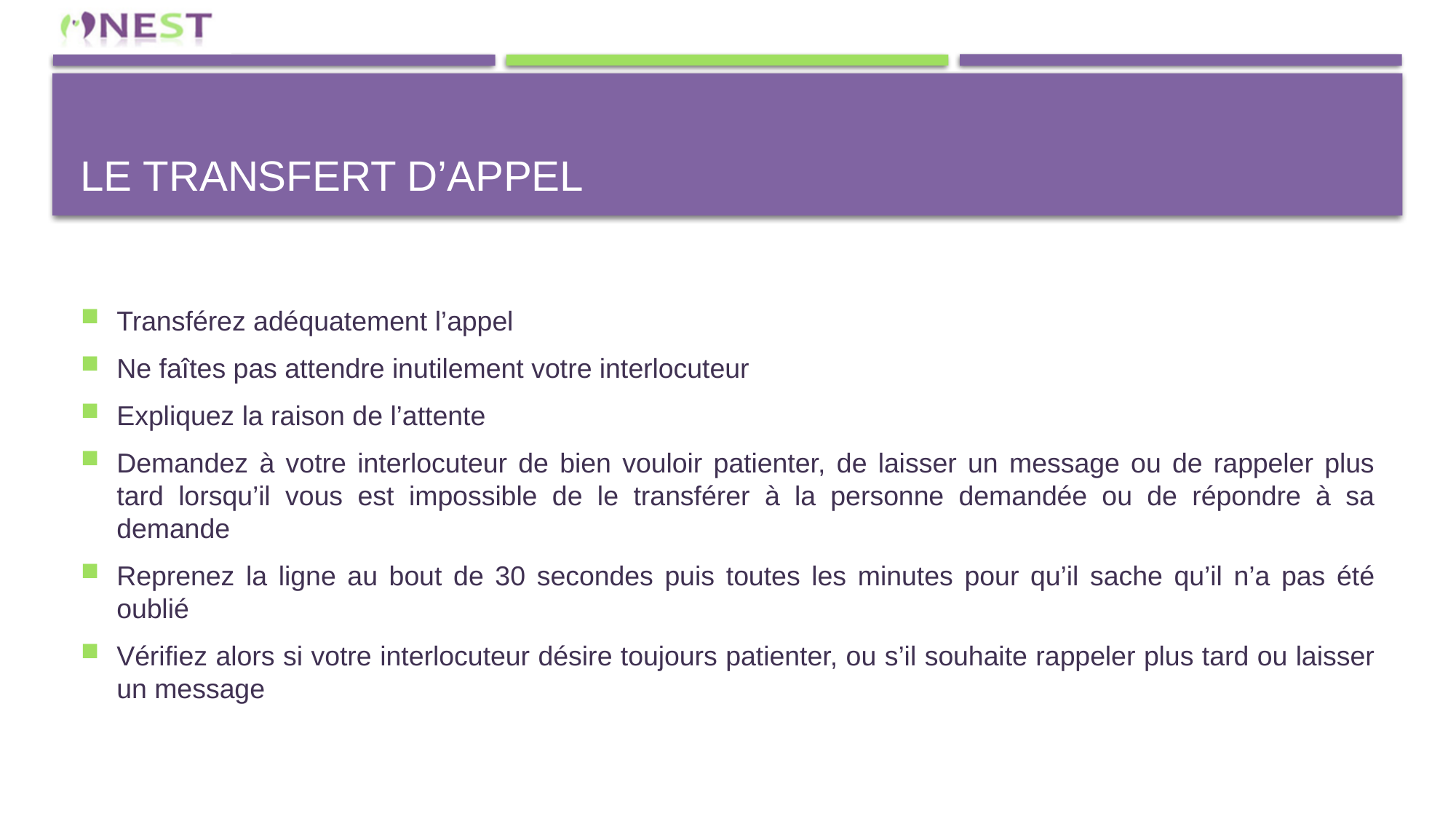

# Le transfert d’appel

Transférez adéquatement l’appel
Ne faîtes pas attendre inutilement votre interlocuteur
Expliquez la raison de l’attente
Demandez à votre interlocuteur de bien vouloir patienter, de laisser un message ou de rappeler plus tard lorsqu’il vous est impossible de le transférer à la personne demandée ou de répondre à sa demande
Reprenez la ligne au bout de 30 secondes puis toutes les minutes pour qu’il sache qu’il n’a pas été oublié
Vérifiez alors si votre interlocuteur désire toujours patienter, ou s’il souhaite rappeler plus tard ou laisser un message